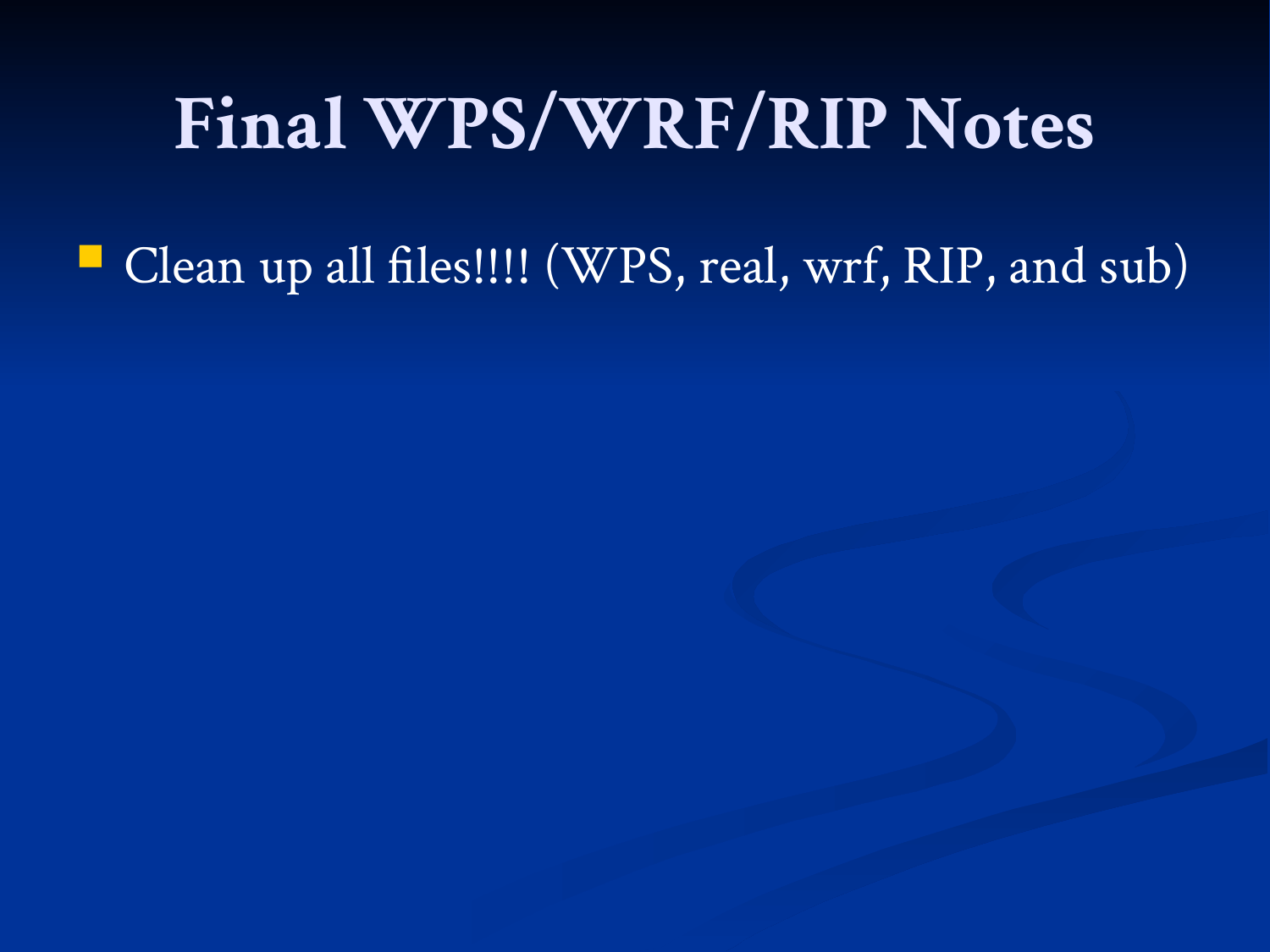

# Final WPS/WRF/RIP Notes
Clean up all files!!!! (WPS, real, wrf, RIP, and sub)